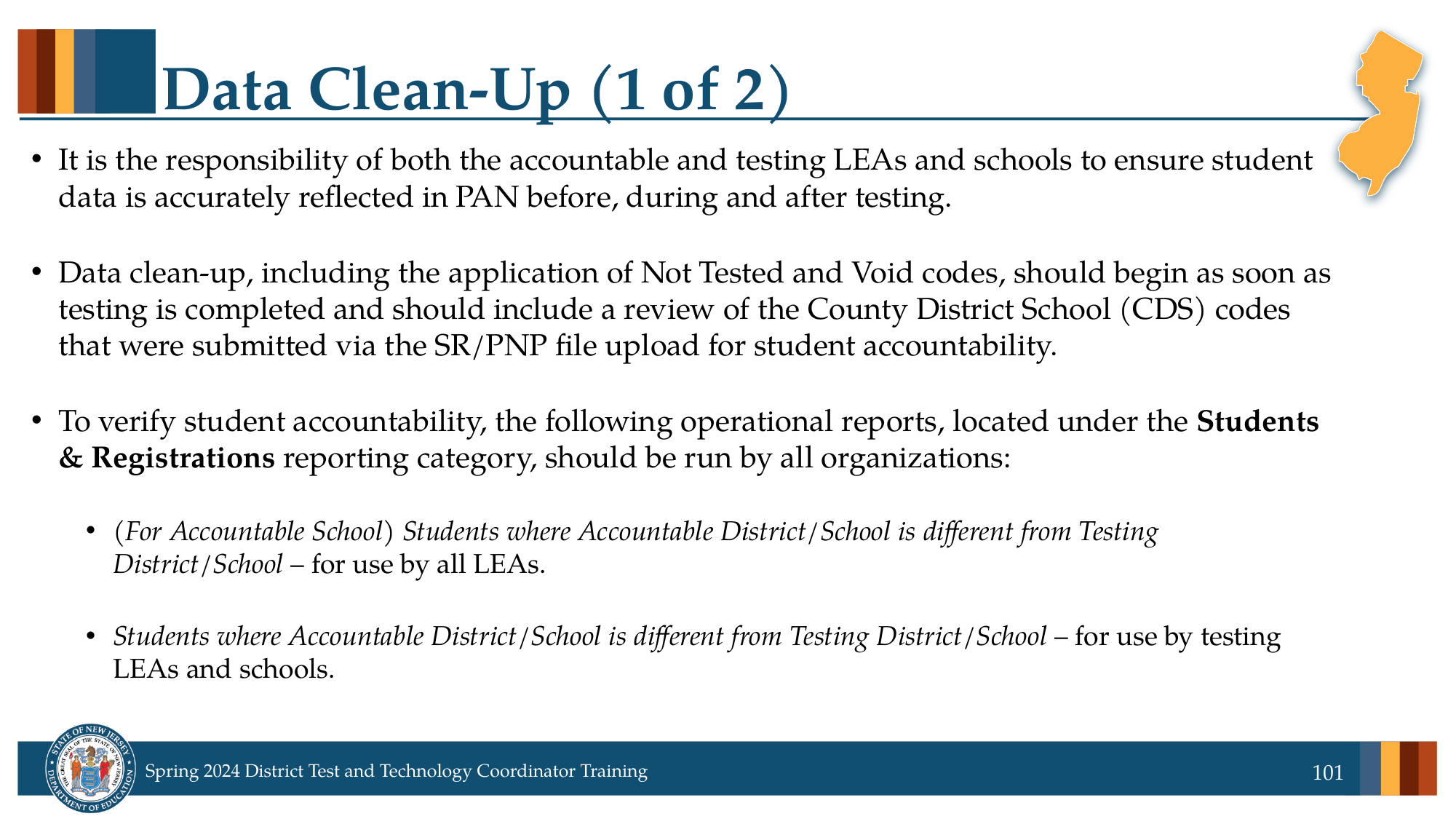

# Data Clean-Up (1 of 2)
It is the responsibility of both the accountable and testing LEAs and schools to ensure student data is accurately reflected in PAN before, during and after testing.
Data clean-up, including the application of Not Tested and Void codes, should begin as soon as testing is completed and should include a review of the County District School (CDS) codes that were submitted via the SR/PNP file upload for student accountability.
To verify student accountability, the following operational reports, located under the Students & Registrations reporting category, should be run by all organizations:
(For Accountable School) Students where Accountable District/School is different from Testing District/School – for use by all LEAs.
Students where Accountable District/School is different from Testing District/School – for use by testing LEAs and schools.
101